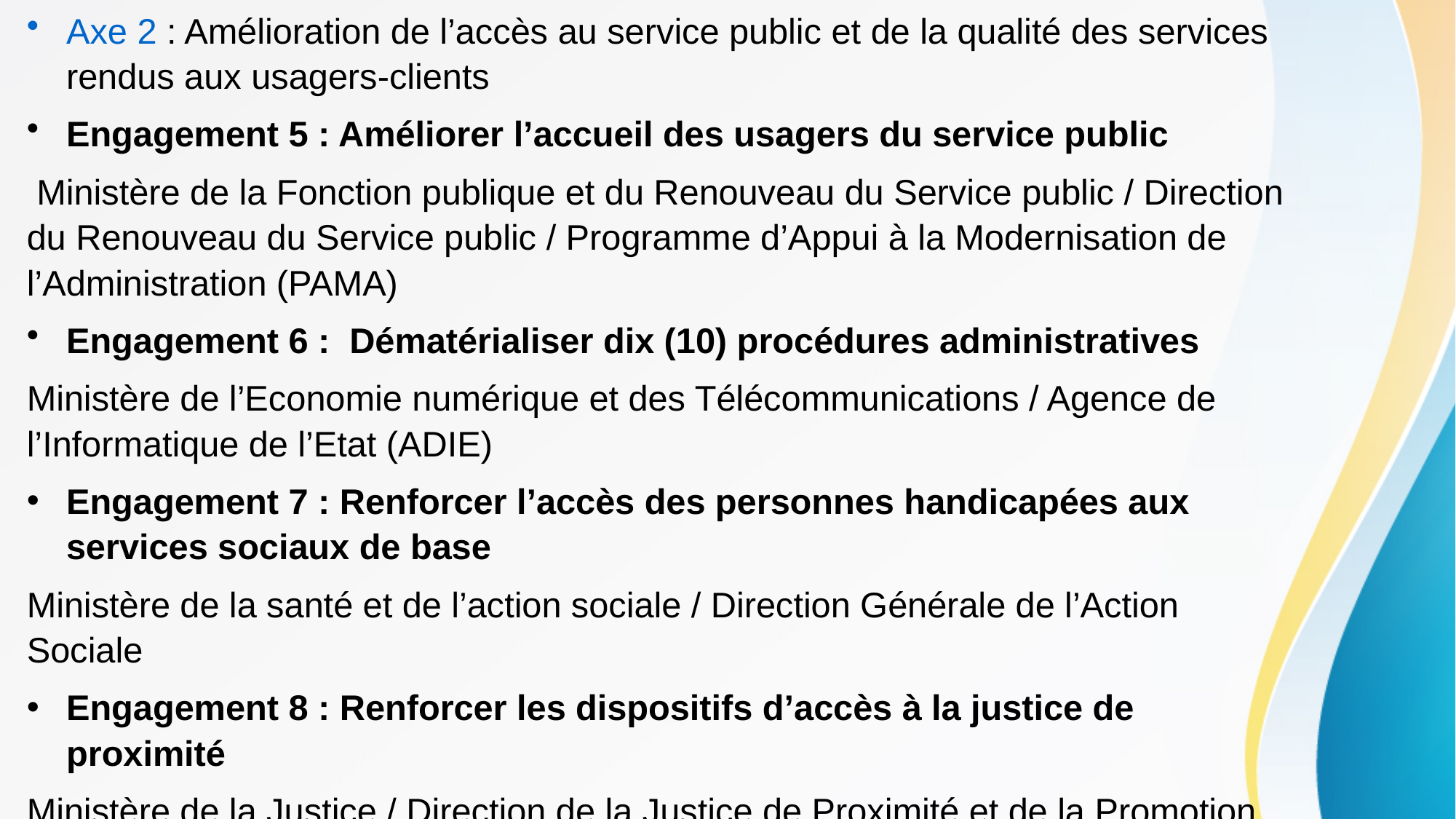

Axe 2 : Amélioration de l’accès au service public et de la qualité des services rendus aux usagers-clients
Engagement 5 : Améliorer l’accueil des usagers du service public
 Ministère de la Fonction publique et du Renouveau du Service public / Direction du Renouveau du Service public / Programme d’Appui à la Modernisation de l’Administration (PAMA)
Engagement 6 :  Dématérialiser dix (10) procédures administratives
Ministère de l’Economie numérique et des Télécommunications / Agence de l’Informatique de l’Etat (ADIE)
Engagement 7 : Renforcer l’accès des personnes handicapées aux services sociaux de base
Ministère de la santé et de l’action sociale / Direction Générale de l’Action Sociale
Engagement 8 : Renforcer les dispositifs d’accès à la justice de proximité
Ministère de la Justice / Direction de la Justice de Proximité et de la Promotion de l’Accès au Droit (DJPPAD)